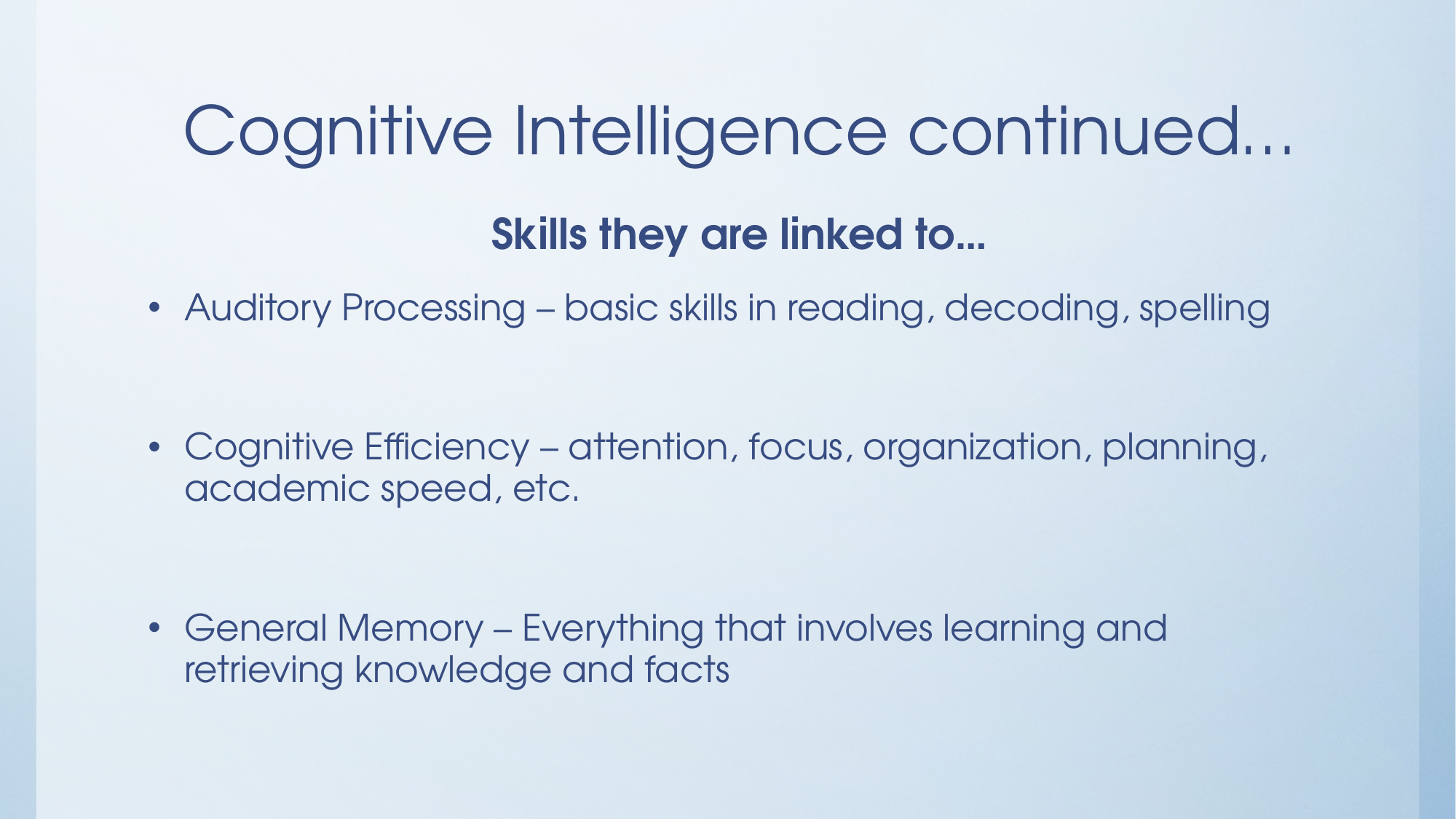

# Cognitive Intelligence continued…
Skills they are linked to…
Auditory Processing – basic skills in reading, decoding, spelling

Cognitive Efficiency – attention, focus, organization, planning, academic speed, etc.

General Memory – Everything that involves learning and retrieving knowledge and facts